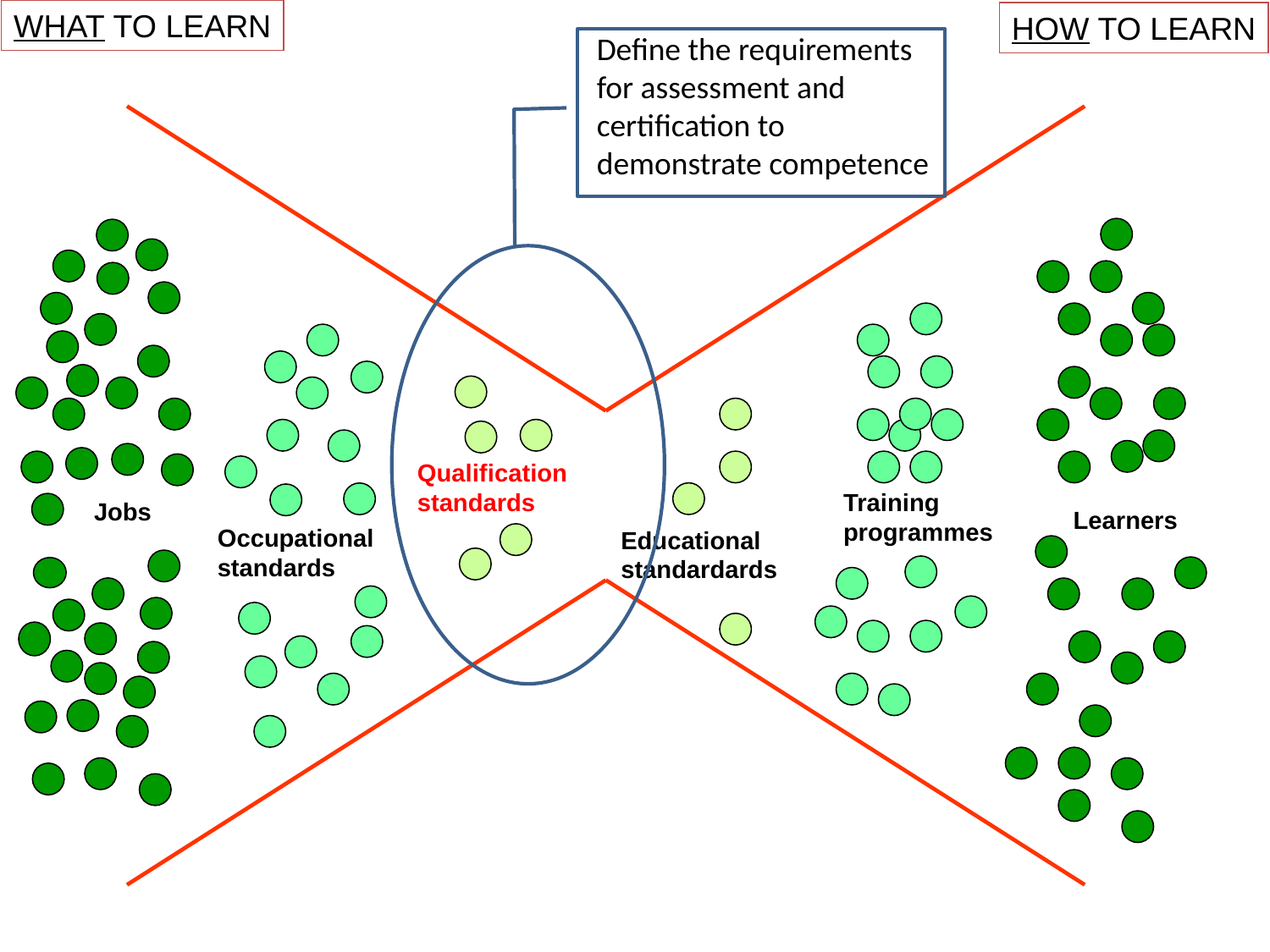

WHAT TO LEARN
HOW TO LEARN
Define the requirements for assessment and certification to demonstrate competence

Qualification standards

Training programmes

Jobs

Learners
Occupational standards
Educational standardards